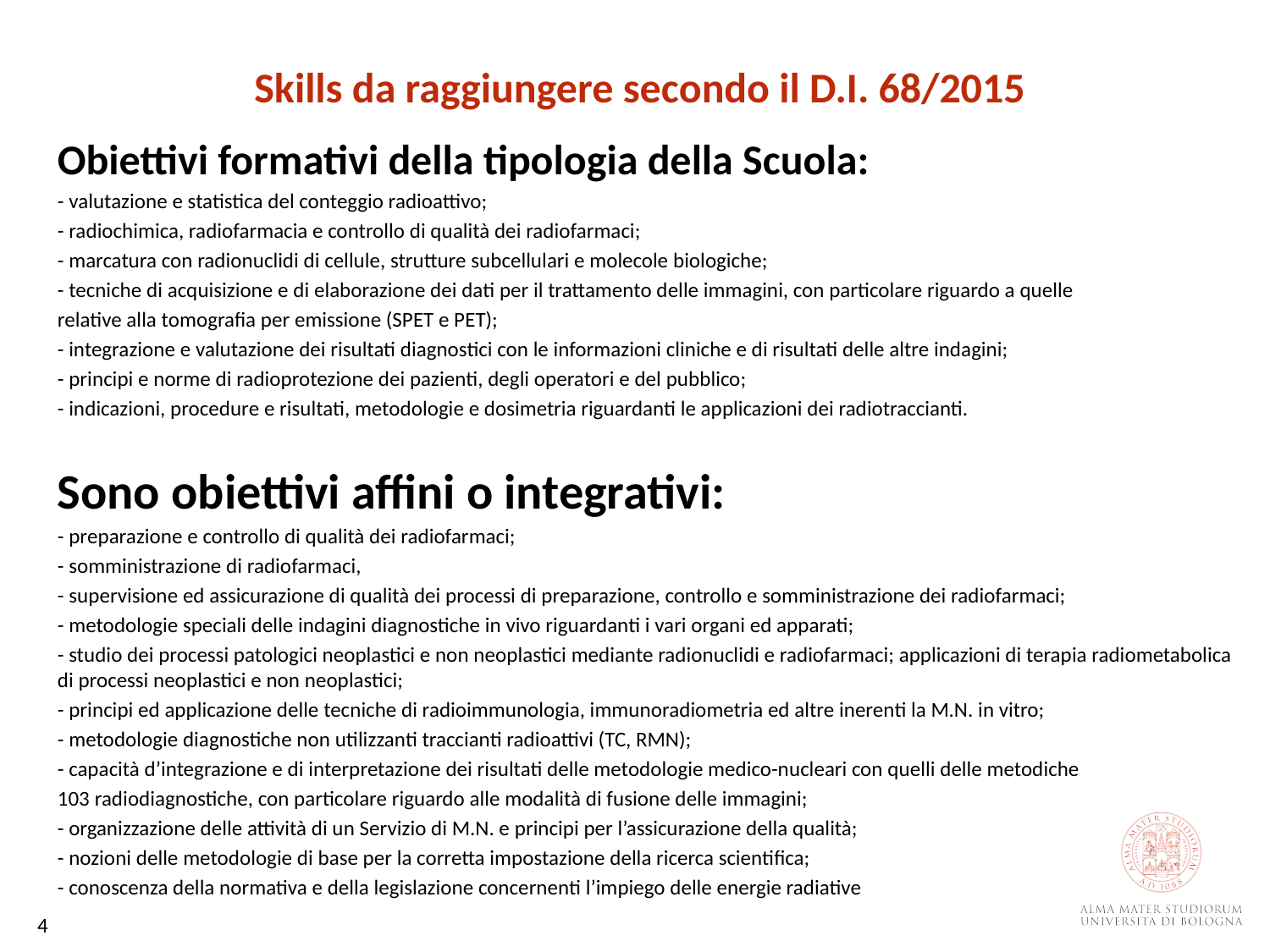

Skills da raggiungere secondo il D.I. 68/2015
Obiettivi formativi della tipologia della Scuola:
- valutazione e statistica del conteggio radioattivo;
- radiochimica, radiofarmacia e controllo di qualità dei radiofarmaci;
- marcatura con radionuclidi di cellule, strutture subcellulari e molecole biologiche;
- tecniche di acquisizione e di elaborazione dei dati per il trattamento delle immagini, con particolare riguardo a quelle
relative alla tomografia per emissione (SPET e PET);
- integrazione e valutazione dei risultati diagnostici con le informazioni cliniche e di risultati delle altre indagini;
- principi e norme di radioprotezione dei pazienti, degli operatori e del pubblico;
- indicazioni, procedure e risultati, metodologie e dosimetria riguardanti le applicazioni dei radiotraccianti.

Sono obiettivi affini o integrativi:
- preparazione e controllo di qualità dei radiofarmaci;
- somministrazione di radiofarmaci,
- supervisione ed assicurazione di qualità dei processi di preparazione, controllo e somministrazione dei radiofarmaci;
- metodologie speciali delle indagini diagnostiche in vivo riguardanti i vari organi ed apparati;
- studio dei processi patologici neoplastici e non neoplastici mediante radionuclidi e radiofarmaci; applicazioni di terapia radiometabolica di processi neoplastici e non neoplastici;
- principi ed applicazione delle tecniche di radioimmunologia, immunoradiometria ed altre inerenti la M.N. in vitro;
- metodologie diagnostiche non utilizzanti traccianti radioattivi (TC, RMN);
- capacità d’integrazione e di interpretazione dei risultati delle metodologie medico-nucleari con quelli delle metodiche
103 radiodiagnostiche, con particolare riguardo alle modalità di fusione delle immagini;
- organizzazione delle attività di un Servizio di M.N. e principi per l’assicurazione della qualità;
- nozioni delle metodologie di base per la corretta impostazione della ricerca scientifica;
- conoscenza della normativa e della legislazione concernenti l’impiego delle energie radiative